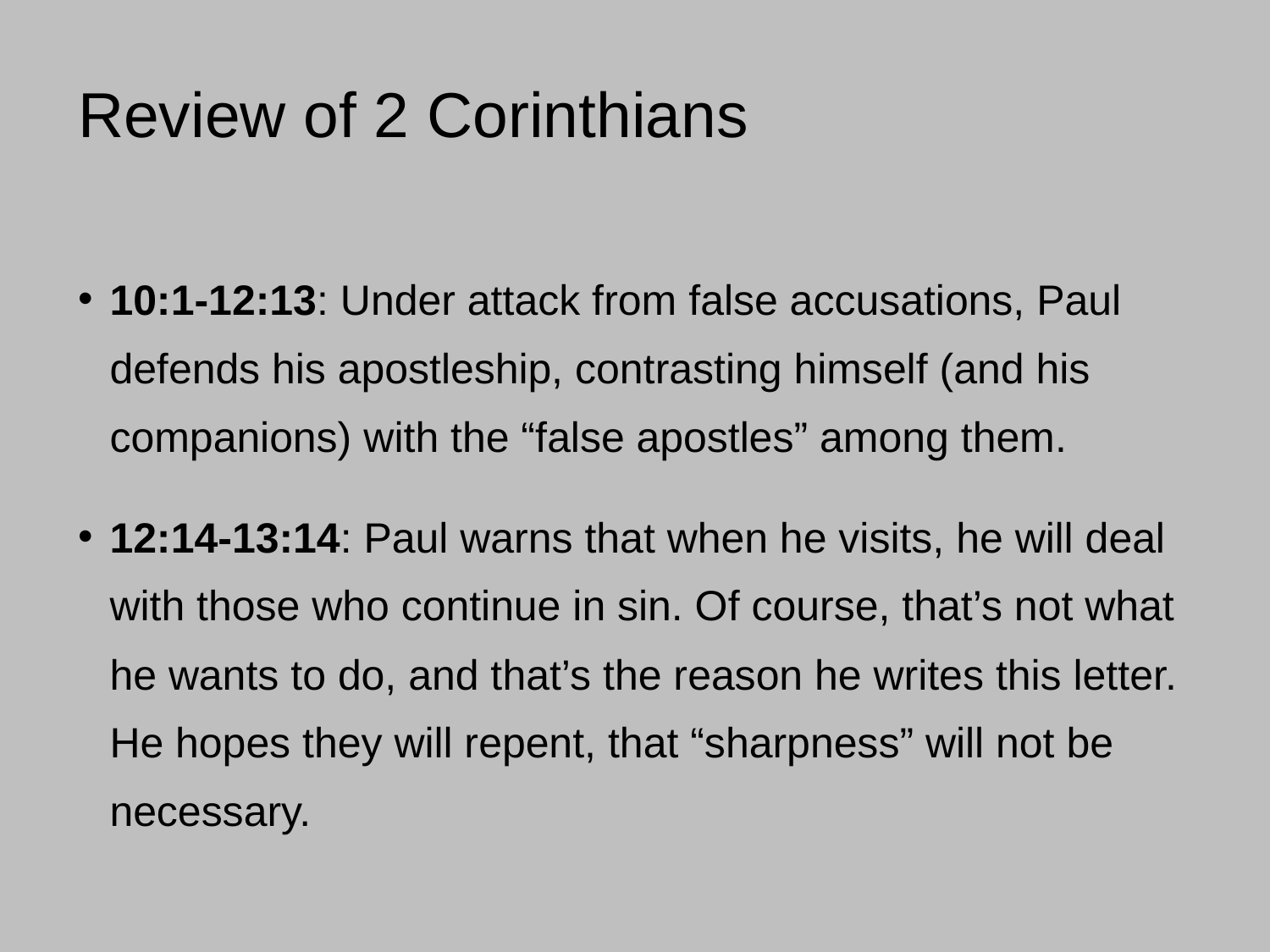

# Review of 2 Corinthians
10:1-12:13: Under attack from false accusations, Paul defends his apostleship, contrasting himself (and his companions) with the “false apostles” among them.
12:14-13:14: Paul warns that when he visits, he will deal with those who continue in sin. Of course, that’s not what he wants to do, and that’s the reason he writes this letter. He hopes they will repent, that “sharpness” will not be necessary.